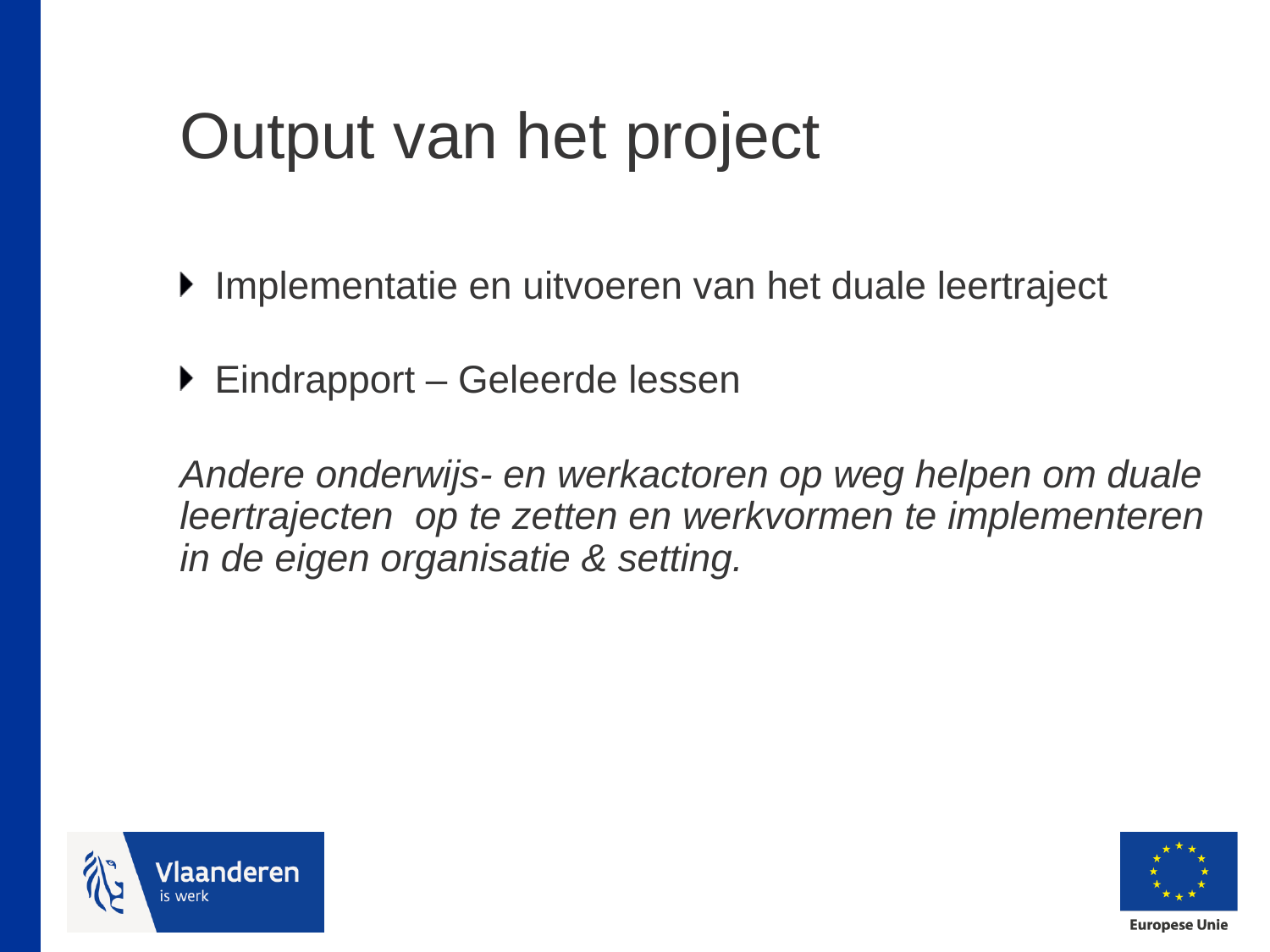

# Output van het project
Implementatie en uitvoeren van het duale leertraject

Eindrapport – Geleerde lessen

Andere onderwijs- en werkactoren op weg helpen om duale leertrajecten  op te zetten en werkvormen te implementeren in de eigen organisatie & setting.